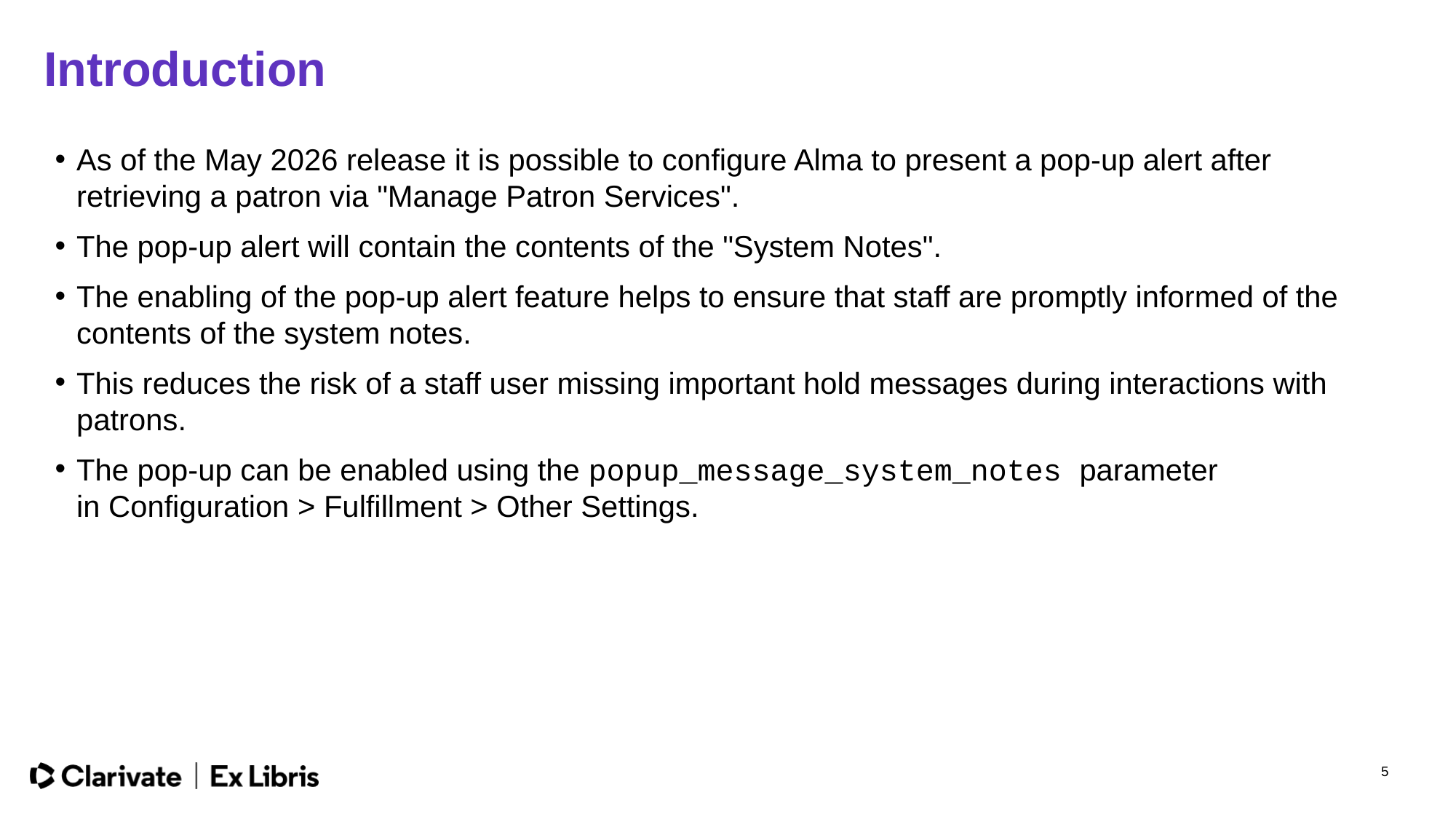

# Introduction
As of the May 2026 release it is possible to configure Alma to present a pop-up alert after retrieving a patron via "Manage Patron Services".
The pop-up alert will contain the contents of the "System Notes".
The enabling of the pop-up alert feature helps to ensure that staff are promptly informed of the contents of the system notes.
This reduces the risk of a staff user missing important hold messages during interactions with patrons.
The pop-up can be enabled using the popup_message_system_notes parameter in Configuration > Fulfillment > Other Settings.

5